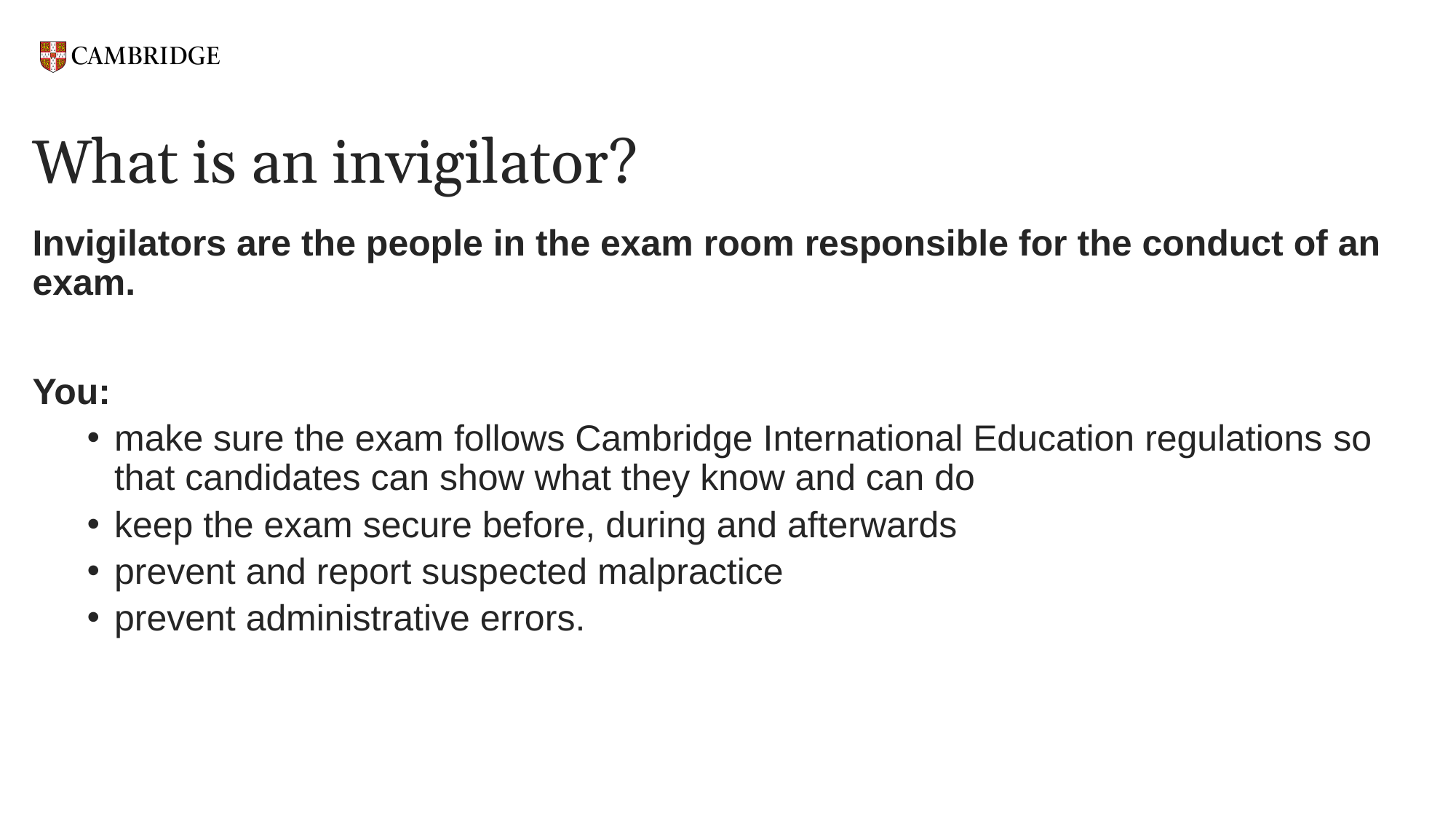

# What is an invigilator?
Invigilators are the people in the exam room responsible for the conduct of an exam.

You:
make sure the exam follows Cambridge International Education regulations so that candidates can show what they know and can do
keep the exam secure before, during and afterwards
prevent and report suspected malpractice
prevent administrative errors.